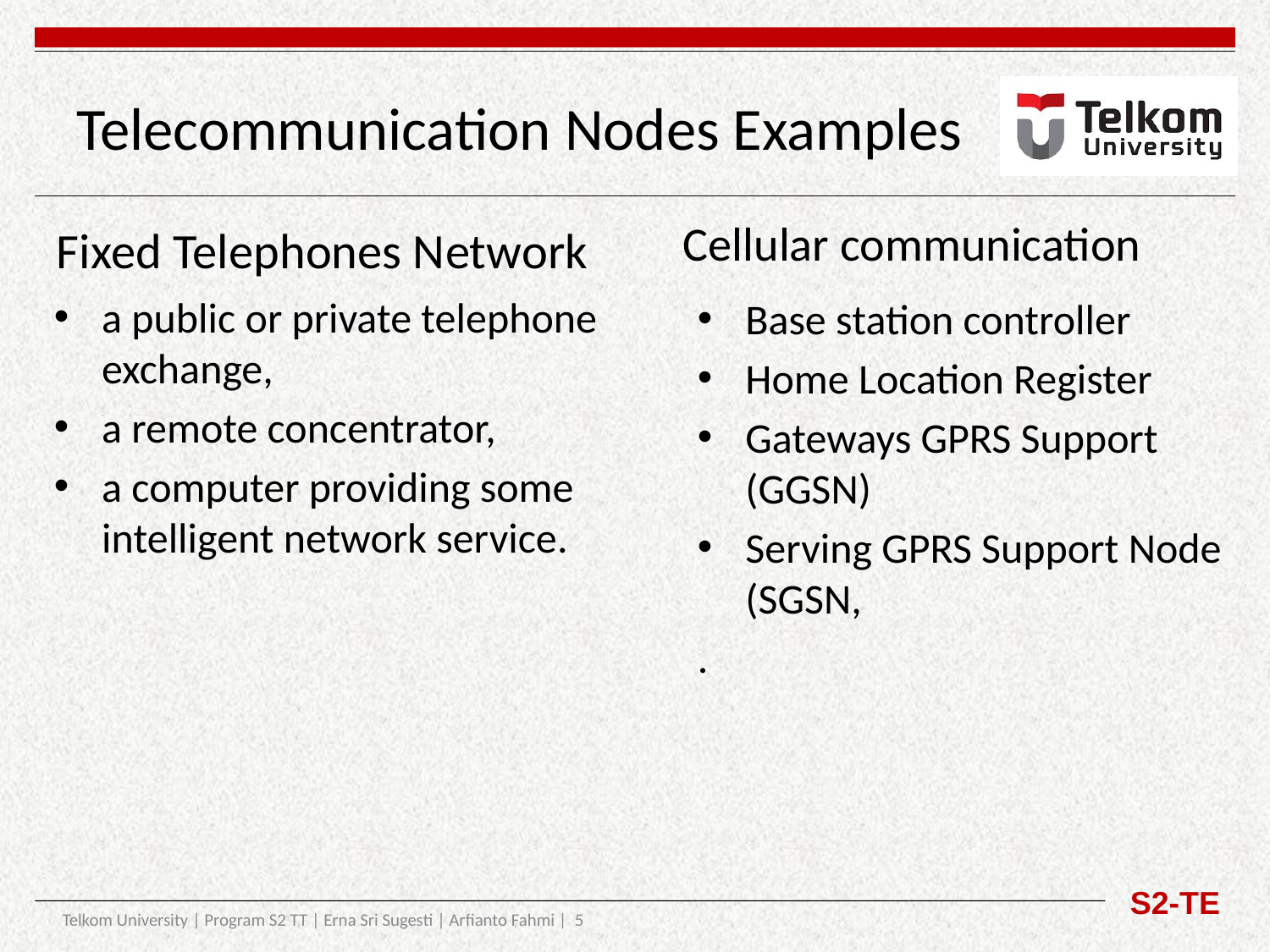

# Telecommunication Nodes Examples
Cellular communication
Fixed Telephones Network
a public or private telephone exchange,
a remote concentrator,
a computer providing some  intelligent network service.
Base station controller
Home Location Register
Gateways GPRS Support (GGSN)
Serving GPRS Support Node (SGSN,
.